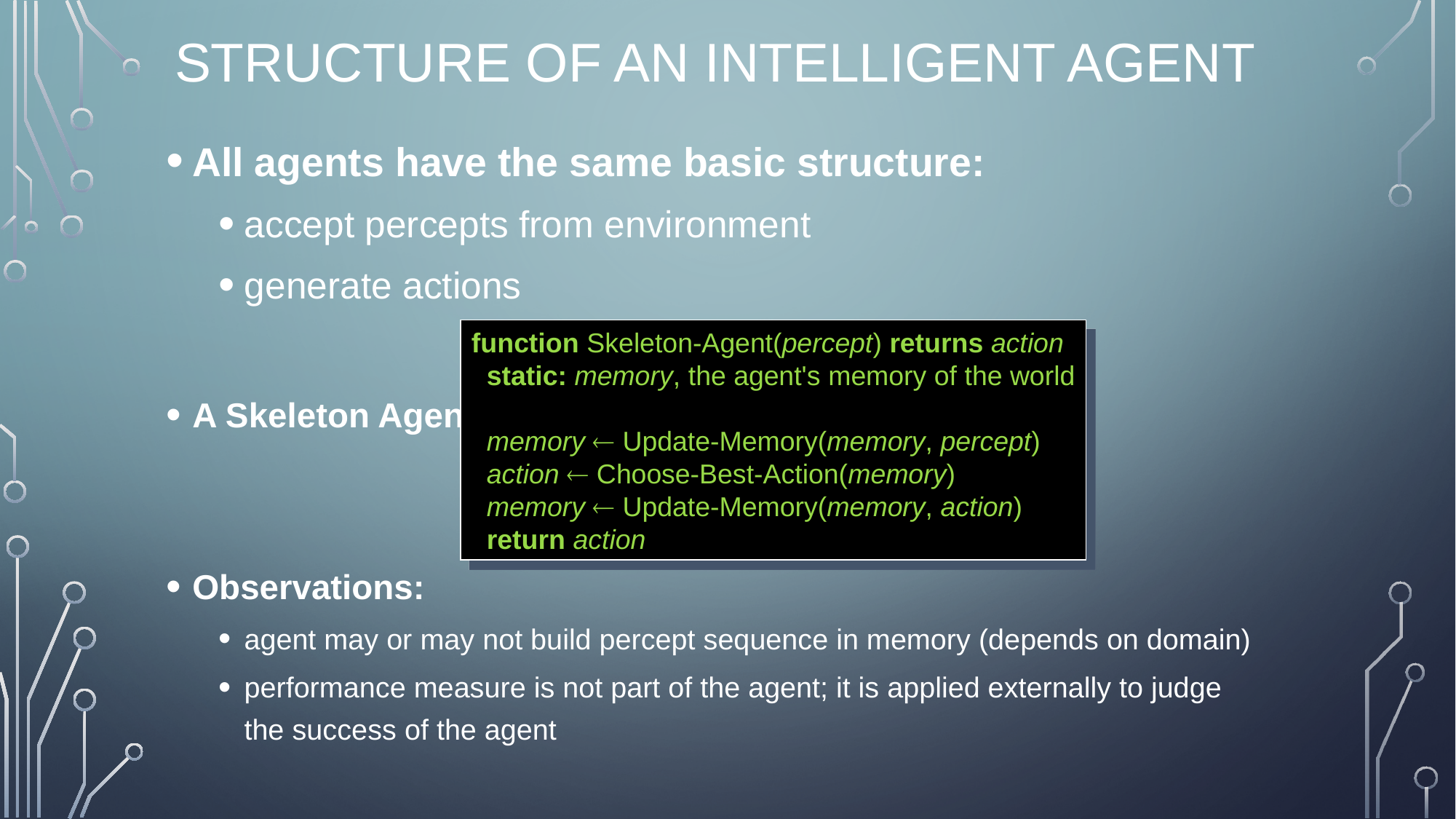

# Structure of an Intelligent Agent
All agents have the same basic structure:
accept percepts from environment
generate actions

A Skeleton Agent:

Observations:
agent may or may not build percept sequence in memory (depends on domain)
performance measure is not part of the agent; it is applied externally to judge the success of the agent
function Skeleton-Agent(percept) returns action
  static: memory, the agent's memory of the world

  memory ← Update-Memory(memory, percept)
  action ← Choose-Best-Action(memory)
  memory ← Update-Memory(memory, action)
  return action